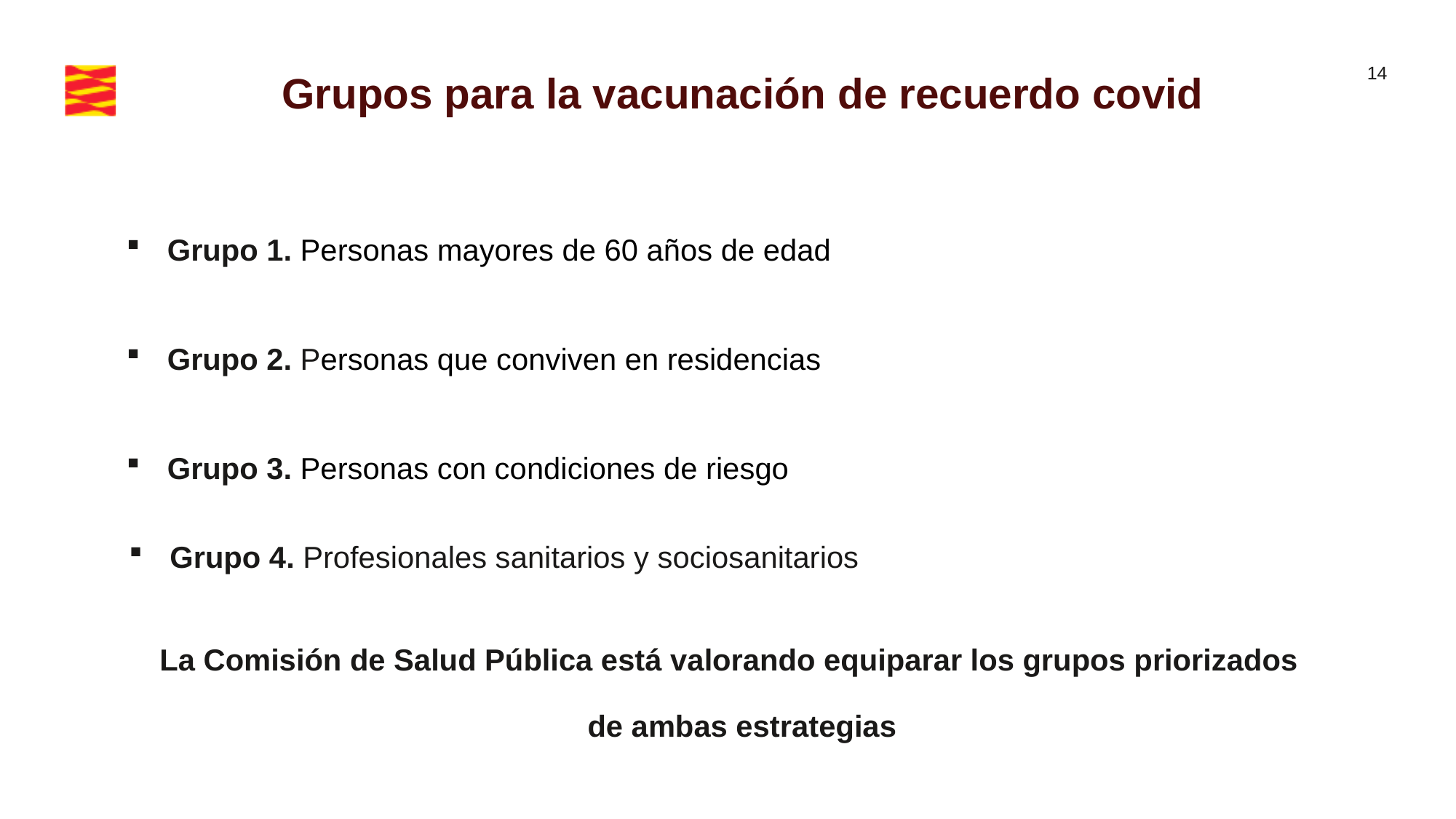

Grupos para la vacunación de recuerdo covid
Grupo 1. Personas mayores de 60 años de edad

Grupo 2. Personas que conviven en residencias

Grupo 3. Personas con condiciones de riesgo

Grupo 4. Profesionales sanitarios y sociosanitarios

La Comisión de Salud Pública está valorando equiparar los grupos priorizados
 de ambas estrategias